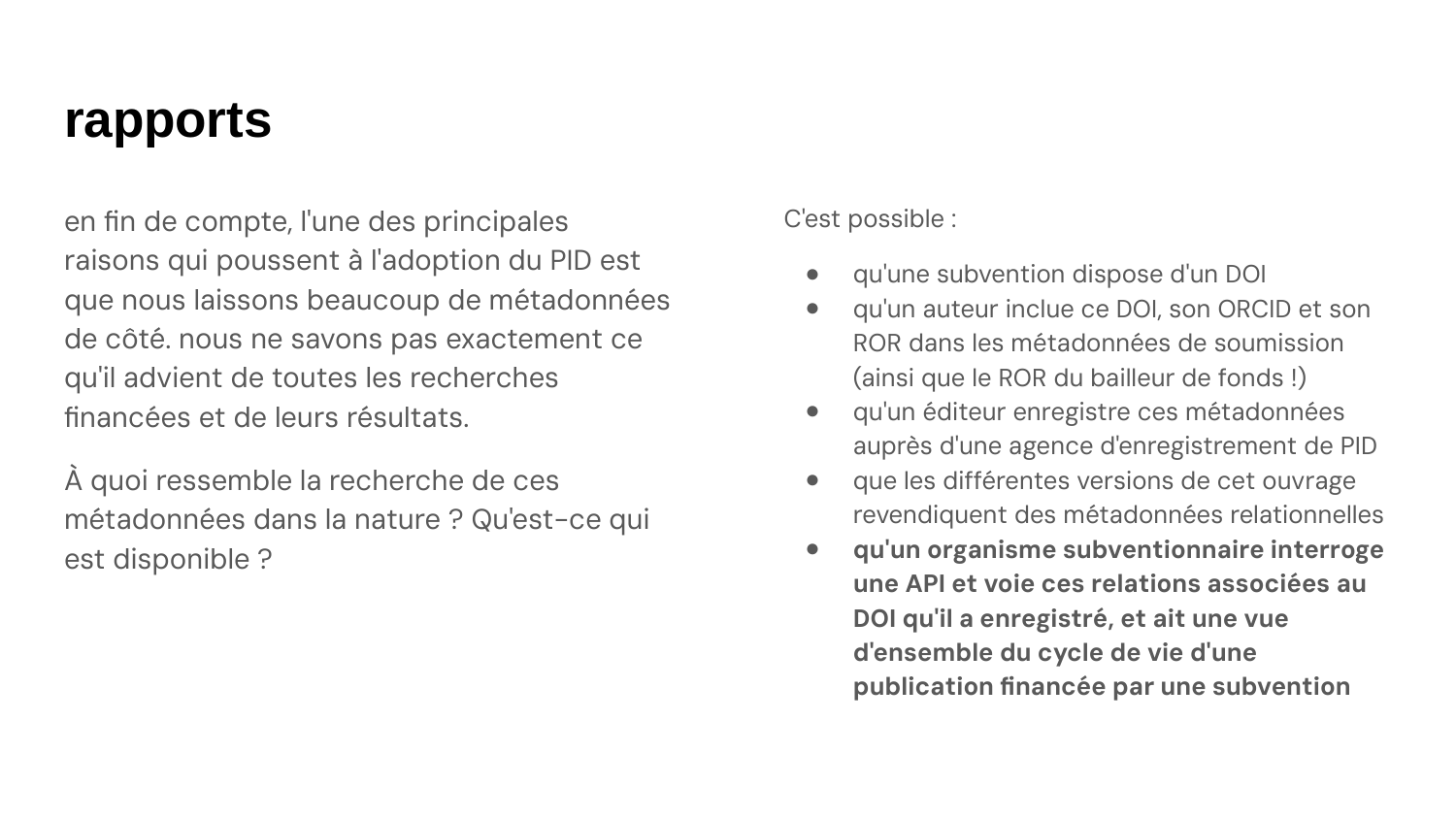

# rapports
en fin de compte, l'une des principales raisons qui poussent à l'adoption du PID est que nous laissons beaucoup de métadonnées de côté. nous ne savons pas exactement ce qu'il advient de toutes les recherches financées et de leurs résultats.
À quoi ressemble la recherche de ces métadonnées dans la nature ? Qu'est-ce qui est disponible ?
C'est possible :
qu'une subvention dispose d'un DOI
qu'un auteur inclue ce DOI, son ORCID et son ROR dans les métadonnées de soumission (ainsi que le ROR du bailleur de fonds !)
qu'un éditeur enregistre ces métadonnées auprès d'une agence d'enregistrement de PID
que les différentes versions de cet ouvrage revendiquent des métadonnées relationnelles
qu'un organisme subventionnaire interroge une API et voie ces relations associées au DOI qu'il a enregistré, et ait une vue d'ensemble du cycle de vie d'une publication financée par une subvention